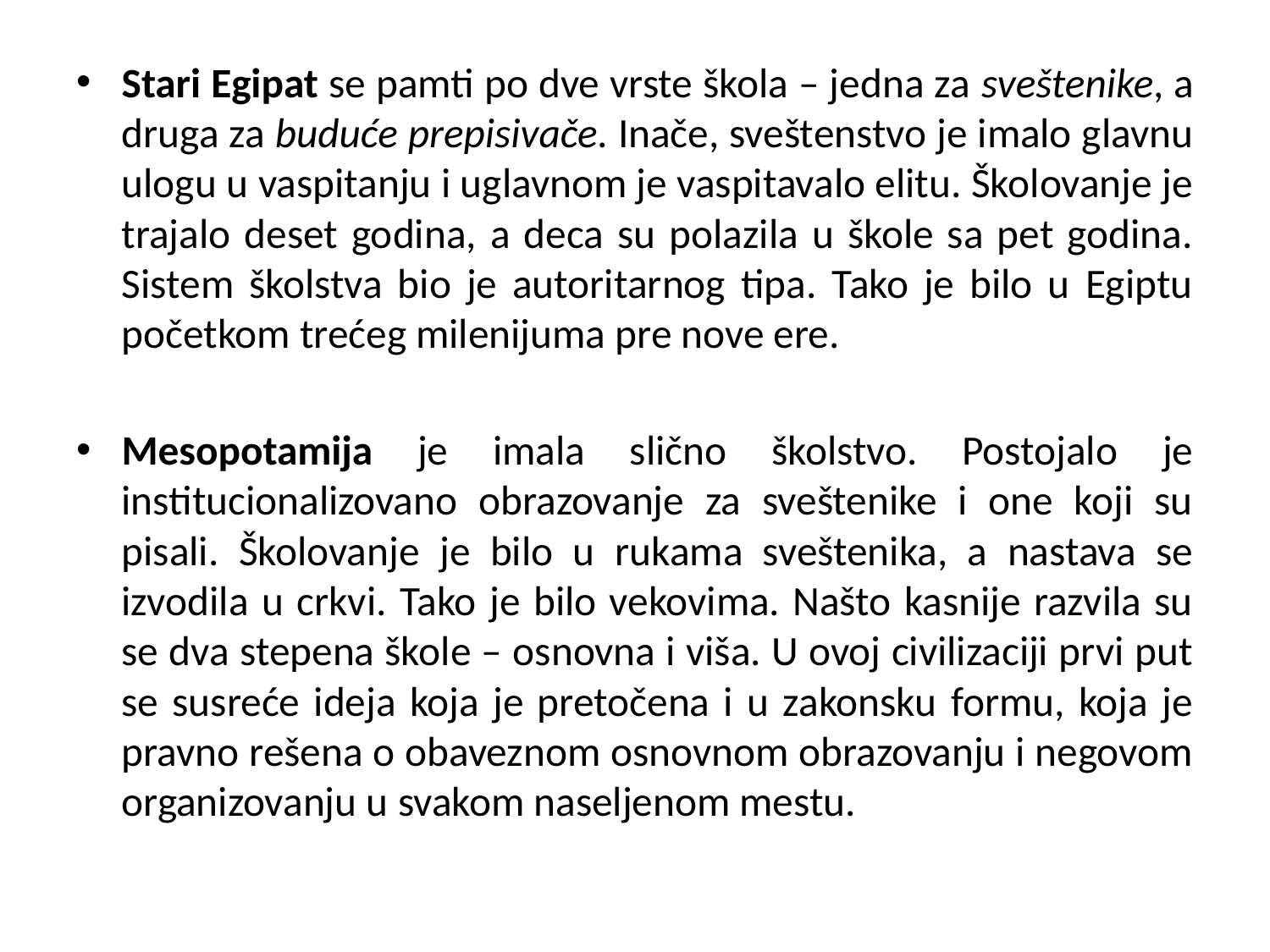

#
Stari Egipat se pamti po dve vrste škola – jedna za sveštenike, a druga za buduće prepisivače. Inače, sveštenstvo je imalo glavnu ulogu u vaspitanju i uglavnom je vaspitavalo elitu. Školovanje je trajalo deset godina, a deca su polazila u škole sa pet godina. Sistem školstva bio je autoritarnog tipa. Tako je bilo u Egiptu početkom trećeg milenijuma pre nove ere.

Mesopotamija je imala slično školstvo. Postojalo je institucionalizovano obrazovanje za sveštenike i one koji su pisali. Školovanje je bilo u rukama sveštenika, a nastava se izvodila u crkvi. Tako je bilo vekovima. Našto kasnije razvila su se dva stepena škole – osnovna i viša. U ovoj civilizaciji prvi put se susreće ideja koja je pretočena i u zakonsku formu, koja je pravno rešena o obaveznom osnovnom obrazovanju i negovom organizovanju u svakom naseljenom mestu.